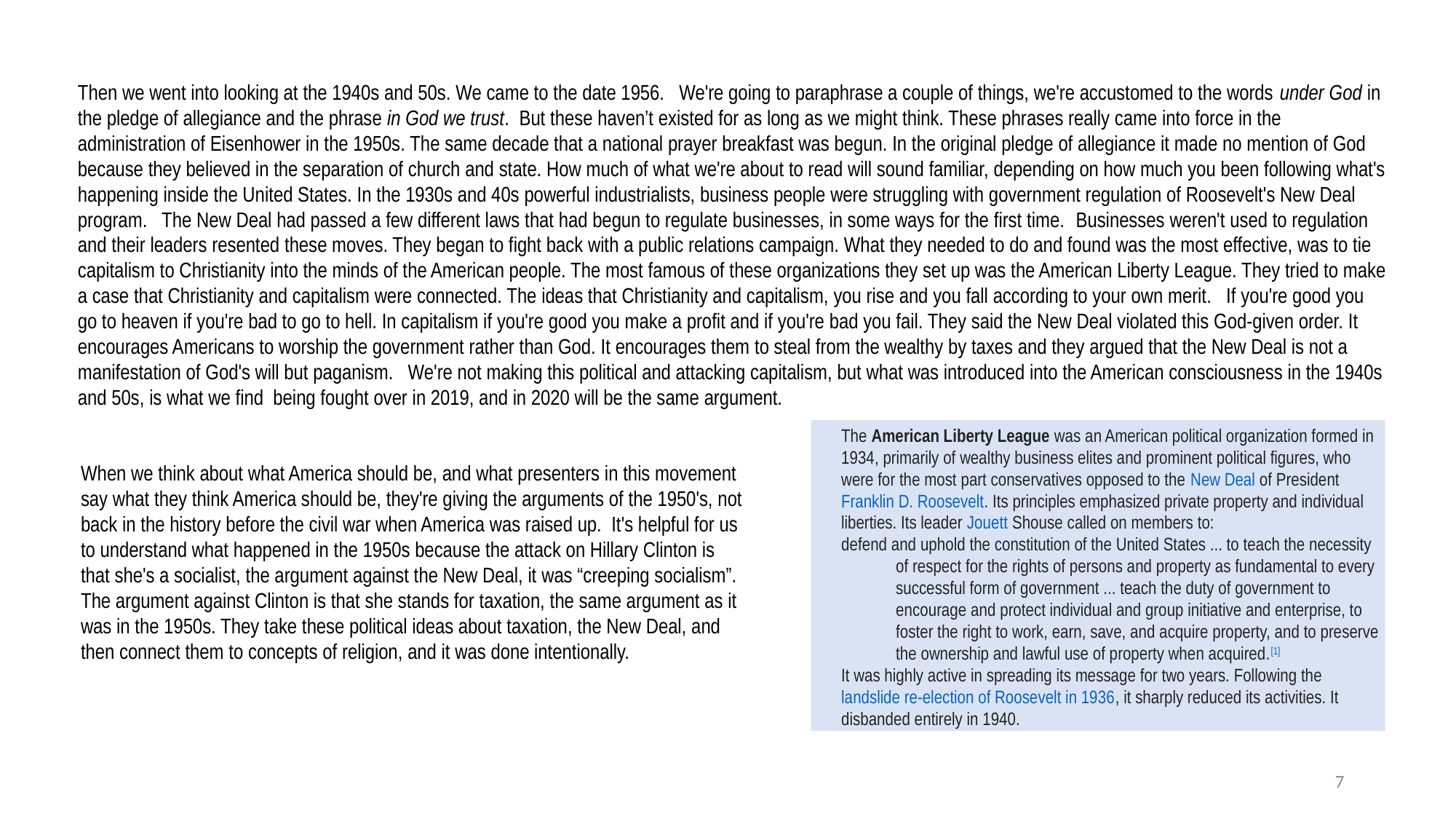

Then we went into looking at the 1940s and 50s. We came to the date 1956.   We're going to paraphrase a couple of things, we're accustomed to the words under God in the pledge of allegiance and the phrase in God we trust.  But these haven’t existed for as long as we might think. These phrases really came into force in the administration of Eisenhower in the 1950s. The same decade that a national prayer breakfast was begun. In the original pledge of allegiance it made no mention of God because they believed in the separation of church and state. How much of what we're about to read will sound familiar, depending on how much you been following what's happening inside the United States. In the 1930s and 40s powerful industrialists, business people were struggling with government regulation of Roosevelt's New Deal program.   The New Deal had passed a few different laws that had begun to regulate businesses, in some ways for the first time.  Businesses weren't used to regulation and their leaders resented these moves. They began to fight back with a public relations campaign. What they needed to do and found was the most effective, was to tie capitalism to Christianity into the minds of the American people. The most famous of these organizations they set up was the American Liberty League. They tried to make a case that Christianity and capitalism were connected. The ideas that Christianity and capitalism, you rise and you fall according to your own merit.   If you're good you go to heaven if you're bad to go to hell. In capitalism if you're good you make a profit and if you're bad you fail. They said the New Deal violated this God-given order. It encourages Americans to worship the government rather than God. It encourages them to steal from the wealthy by taxes and they argued that the New Deal is not a manifestation of God's will but paganism.   We're not making this political and attacking capitalism, but what was introduced into the American consciousness in the 1940s and 50s, is what we find  being fought over in 2019, and in 2020 will be the same argument.
The American Liberty League was an American political organization formed in 1934, primarily of wealthy business elites and prominent political figures, who were for the most part conservatives opposed to the New Deal of President Franklin D. Roosevelt. Its principles emphasized private property and individual liberties. Its leader Jouett Shouse called on members to:
defend and uphold the constitution of the United States ... to teach the necessity of respect for the rights of persons and property as fundamental to every successful form of government ... teach the duty of government to encourage and protect individual and group initiative and enterprise, to foster the right to work, earn, save, and acquire property, and to preserve the ownership and lawful use of property when acquired.[1]
It was highly active in spreading its message for two years. Following the landslide re-election of Roosevelt in 1936, it sharply reduced its activities. It disbanded entirely in 1940.
When we think about what America should be, and what presenters in this movement say what they think America should be, they're giving the arguments of the 1950's, not back in the history before the civil war when America was raised up.  It's helpful for us to understand what happened in the 1950s because the attack on Hillary Clinton is that she's a socialist, the argument against the New Deal, it was “creeping socialism”. The argument against Clinton is that she stands for taxation, the same argument as it was in the 1950s. They take these political ideas about taxation, the New Deal, and then connect them to concepts of religion, and it was done intentionally.

7